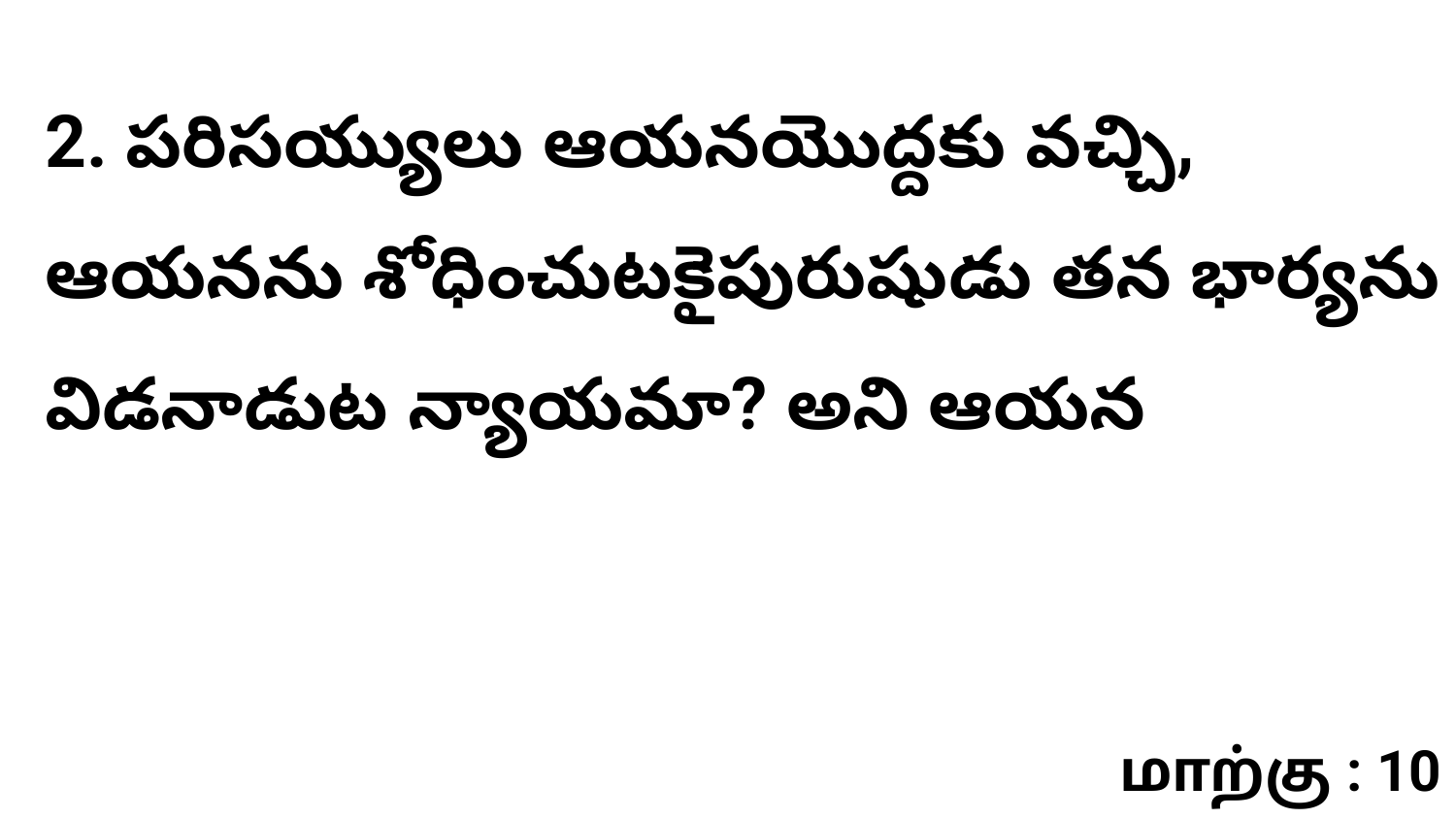

2. పరిసయ్యులు ఆయనయొద్దకు వచ్చి, ఆయనను శోధించుటకైపురుషుడు తన భార్యను విడనాడుట న్యాయమా? అని ఆయన
மாற்கு : 10